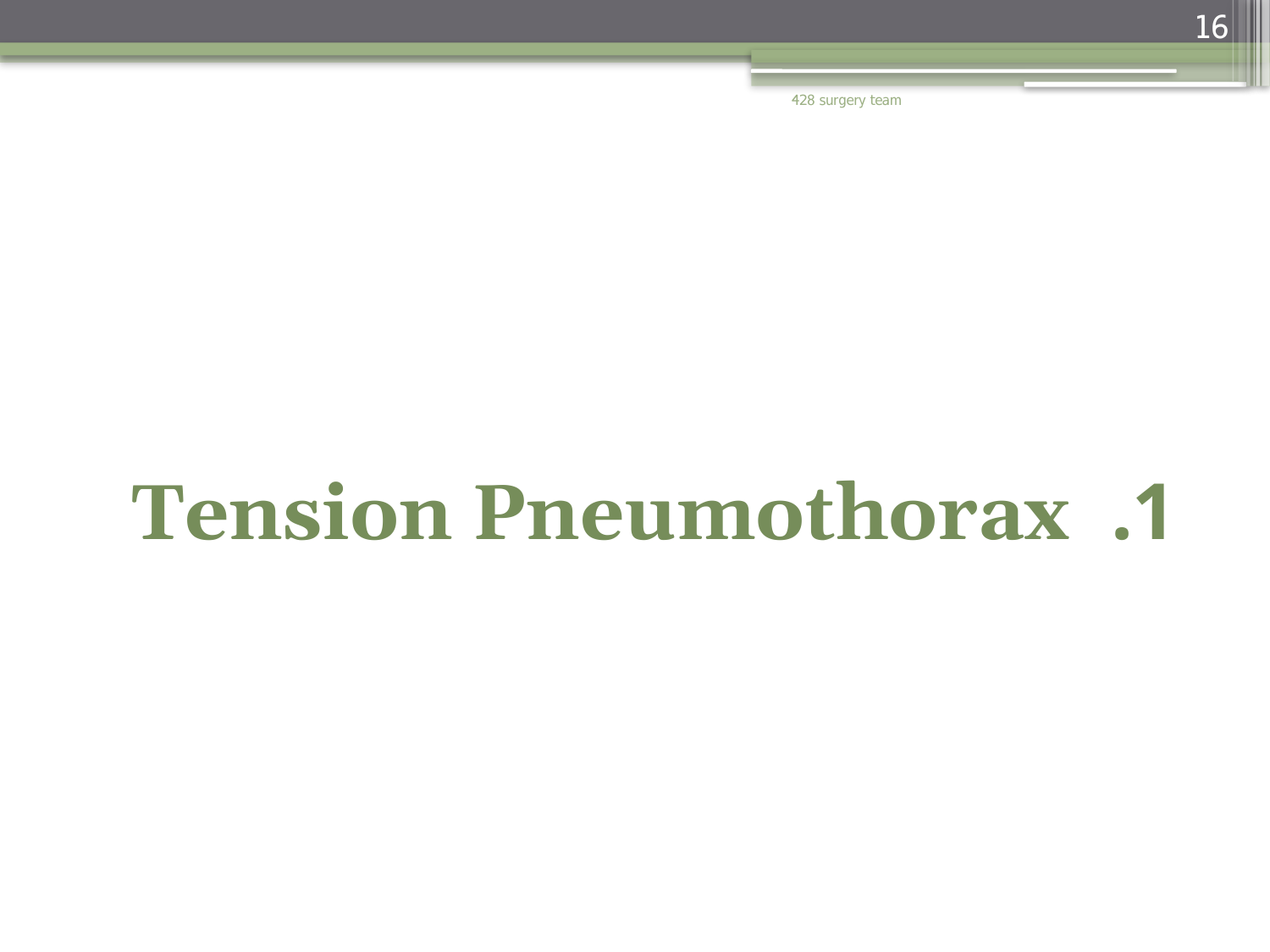

16
428 surgery team
1.  Tension Pneumothorax